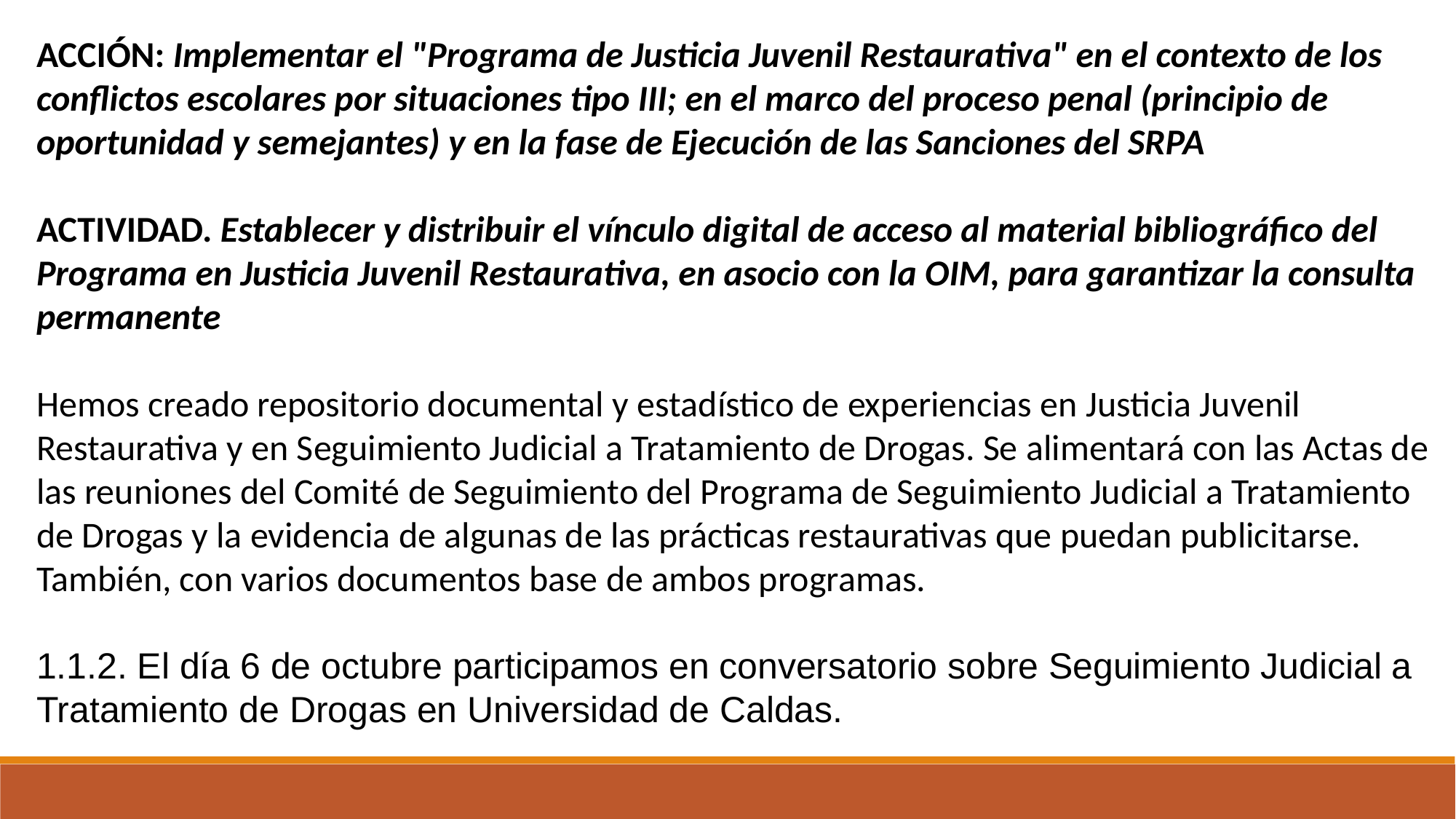

ACCIÓN: Implementar el "Programa de Justicia Juvenil Restaurativa" en el contexto de los conflictos escolares por situaciones tipo III; en el marco del proceso penal (principio de oportunidad y semejantes) y en la fase de Ejecución de las Sanciones del SRPA

ACTIVIDAD. Establecer y distribuir el vínculo digital de acceso al material bibliográfico del Programa en Justicia Juvenil Restaurativa, en asocio con la OIM, para garantizar la consulta permanente

Hemos creado repositorio documental y estadístico de experiencias en Justicia Juvenil Restaurativa y en Seguimiento Judicial a Tratamiento de Drogas. Se alimentará con las Actas de las reuniones del Comité de Seguimiento del Programa de Seguimiento Judicial a Tratamiento de Drogas y la evidencia de algunas de las prácticas restaurativas que puedan publicitarse. También, con varios documentos base de ambos programas.

1.1.2. El día 6 de octubre participamos en conversatorio sobre Seguimiento Judicial a Tratamiento de Drogas en Universidad de Caldas.